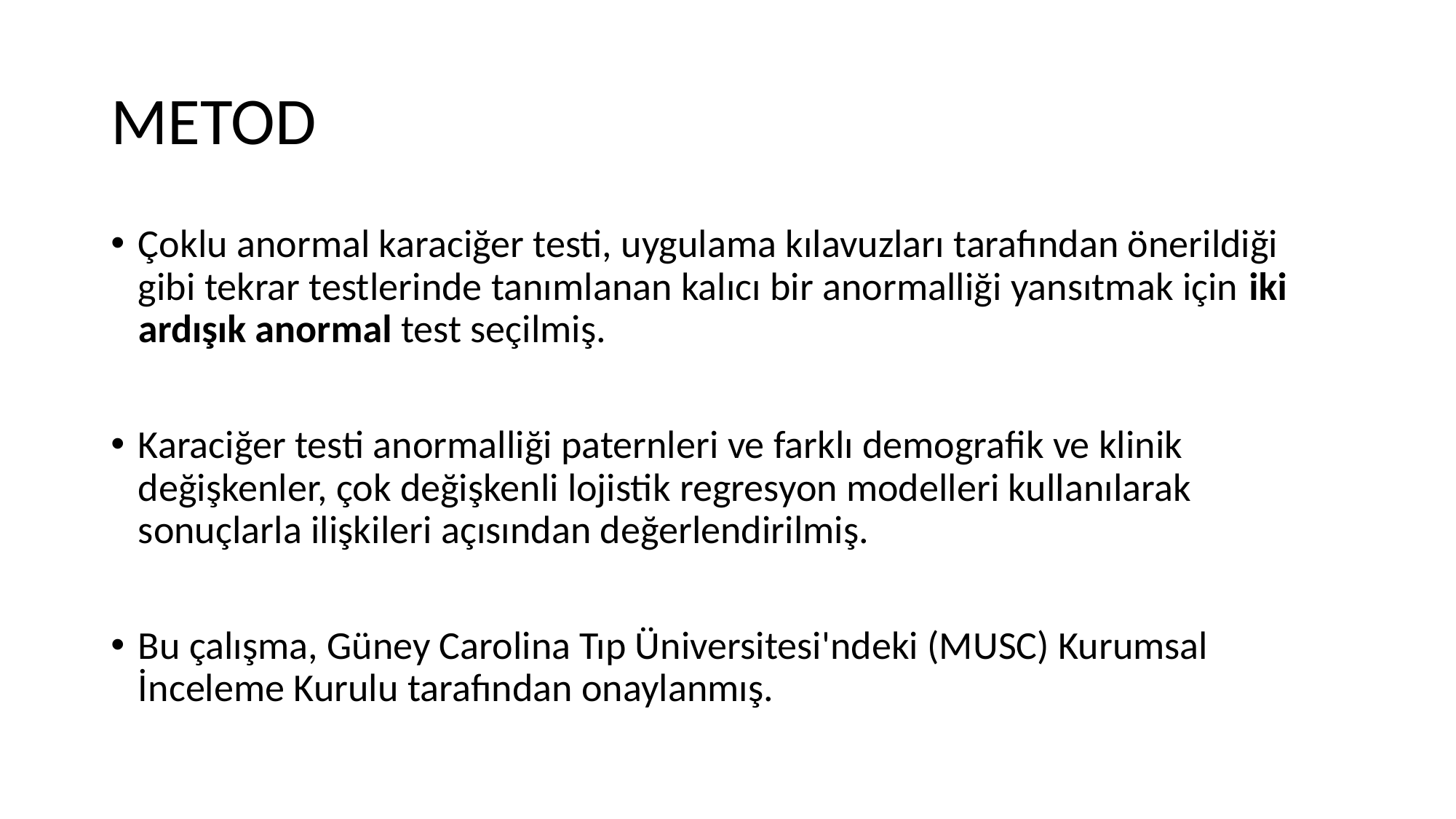

# METOD
Çoklu anormal karaciğer testi, uygulama kılavuzları tarafından önerildiği gibi tekrar testlerinde tanımlanan kalıcı bir anormalliği yansıtmak için iki ardışık anormal test seçilmiş.

Karaciğer testi anormalliği paternleri ve farklı demografik ve klinik değişkenler, çok değişkenli lojistik regresyon modelleri kullanılarak sonuçlarla ilişkileri açısından değerlendirilmiş.

Bu çalışma, Güney Carolina Tıp Üniversitesi'ndeki (MUSC) Kurumsal İnceleme Kurulu tarafından onaylanmış.